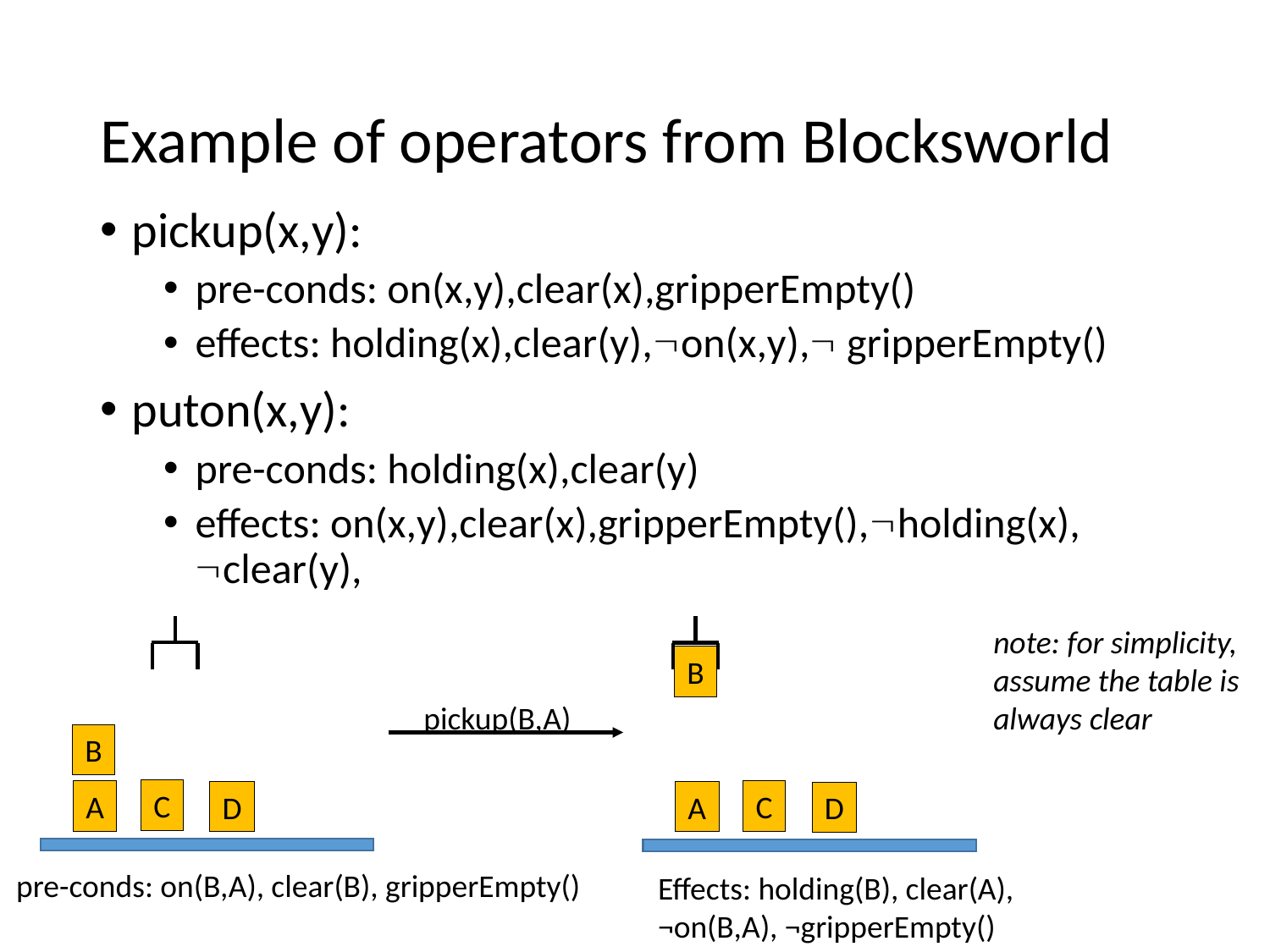

# Example of operators from Blocksworld
pickup(x,y):
pre-conds: on(x,y),clear(x),gripperEmpty()
effects: holding(x),clear(y),¬on(x,y),¬ gripperEmpty()
puton(x,y):
pre-conds: holding(x),clear(y)
effects: on(x,y),clear(x),gripperEmpty(),¬holding(x), ¬clear(y),

note: for simplicity, assume the table is always clear
B
pickup(B,A)
B
C
A
C
D
A
D

pre-conds: on(B,A), clear(B), gripperEmpty()
Effects: holding(B), clear(A),
¬on(B,A), ¬gripperEmpty()